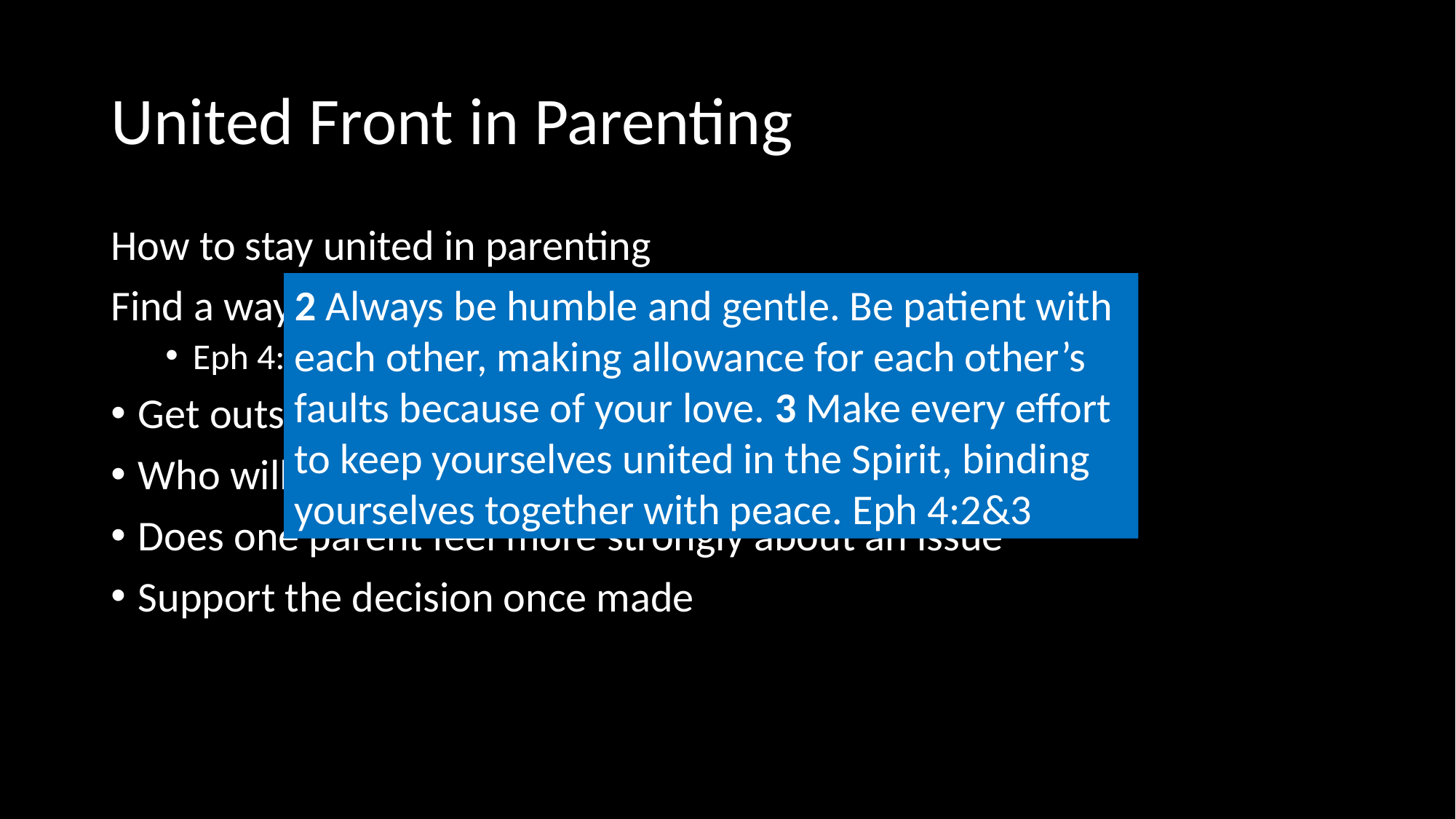

# United Front in Parenting
How to stay united in parenting
Find a way to resolve differences of opinion
Eph 4:3, Matt 7:3-5
Get outside opinions
Who will bear the brunt of the decision
Does one parent feel more strongly about an issue
Support the decision once made

2 Always be humble and gentle. Be patient with each other, making allowance for each other’s faults because of your love. 3 Make every effort to keep yourselves united in the Spirit, binding yourselves together with peace. Eph 4:2&3